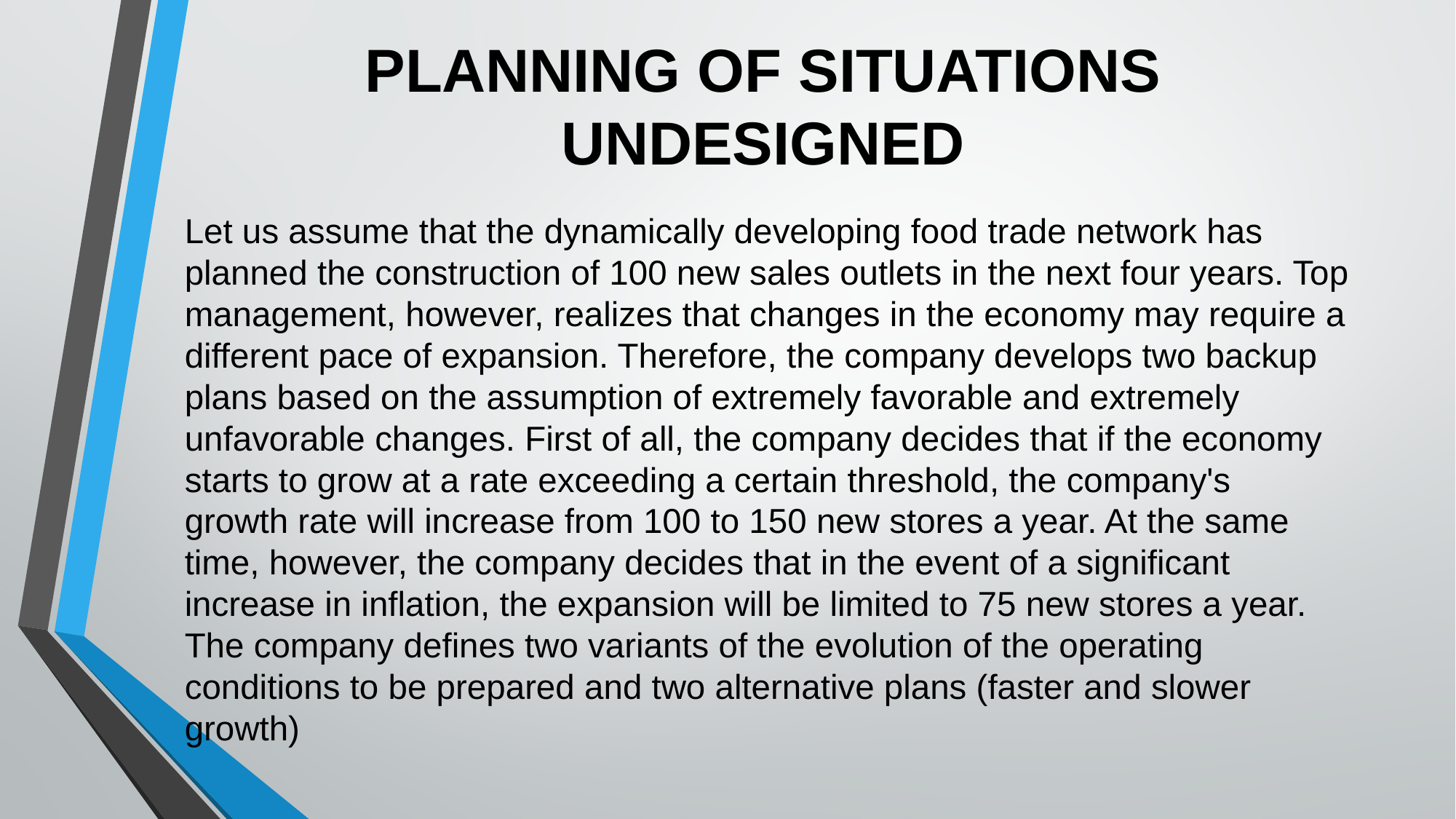

# PLANNING OF SITUATIONS UNDESIGNED
Let us assume that the dynamically developing food trade network has planned the construction of 100 new sales outlets in the next four years. Top management, however, realizes that changes in the economy may require a different pace of expansion. Therefore, the company develops two backup plans based on the assumption of extremely favorable and extremely unfavorable changes. First of all, the company decides that if the economy starts to grow at a rate exceeding a certain threshold, the company's growth rate will increase from 100 to 150 new stores a year. At the same time, however, the company decides that in the event of a significant increase in inflation, the expansion will be limited to 75 new stores a year. The company defines two variants of the evolution of the operating conditions to be prepared and two alternative plans (faster and slower growth)